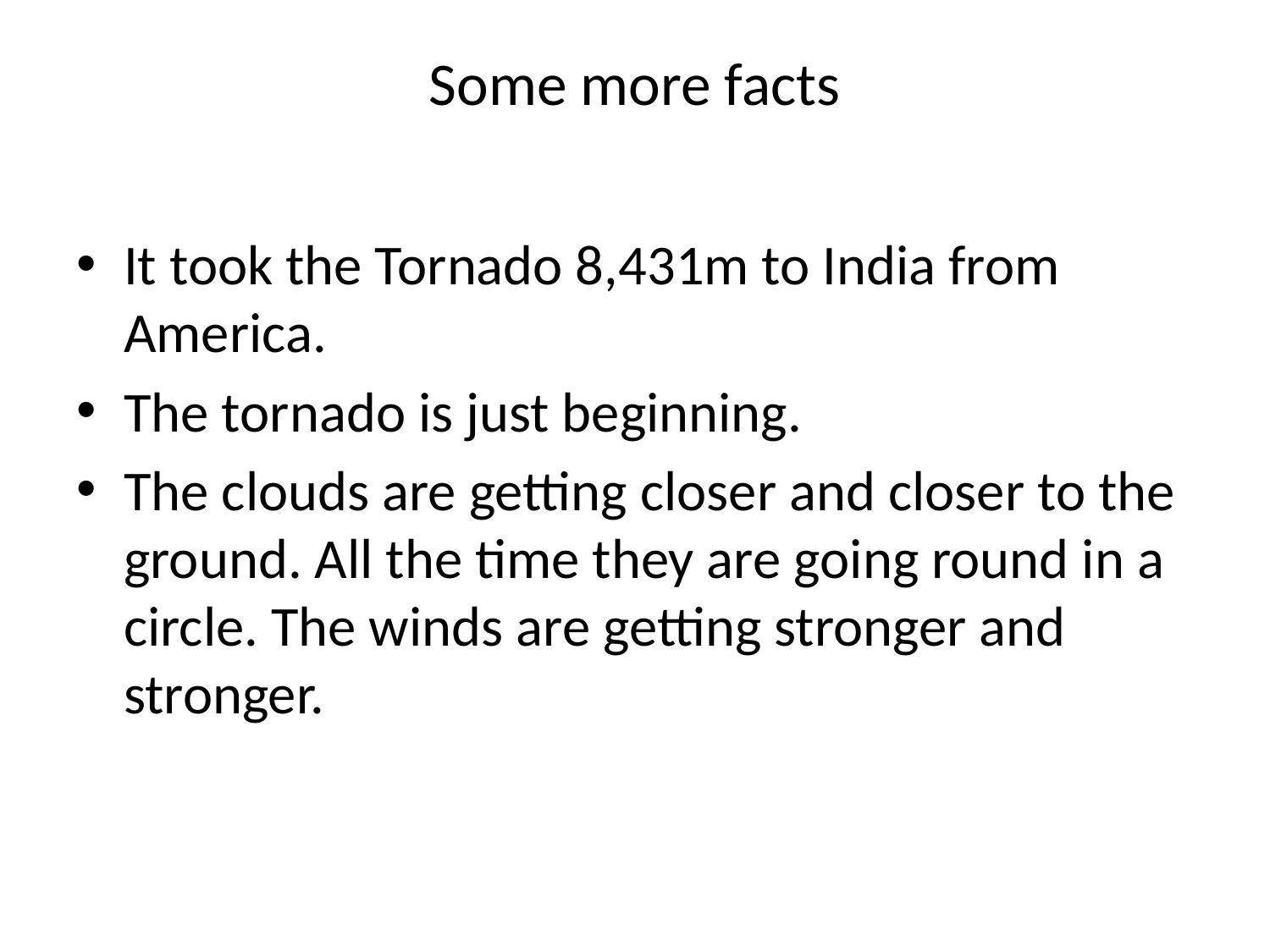

# Some more facts
It took the Tornado 8,431m to India from America.
The tornado is just beginning.
The clouds are getting closer and closer to the ground. All the time they are going round in a circle. The winds are getting stronger and stronger.